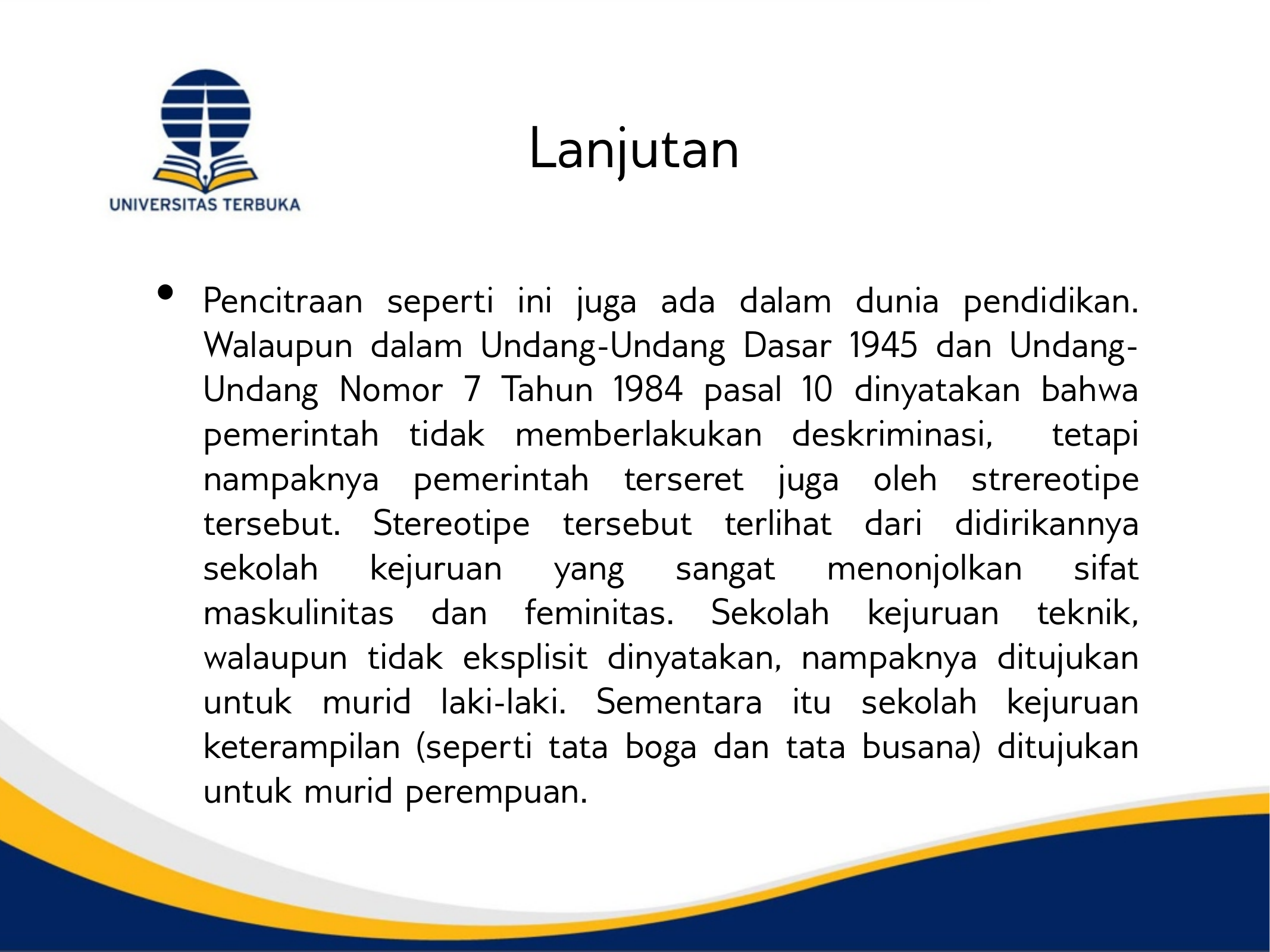

# Lanjutan
Pencitraan seperti ini juga ada dalam dunia pendidikan. Walaupun dalam Undang-Undang Dasar 1945 dan Undang-Undang Nomor 7 Tahun 1984 pasal 10 dinyatakan bahwa pemerintah tidak memberlakukan deskriminasi,  tetapi nampaknya pemerintah terseret juga oleh strereotipe tersebut. Stereotipe tersebut terlihat dari didirikannya sekolah kejuruan yang sangat menonjolkan sifat maskulinitas dan feminitas. Sekolah kejuruan teknik, walaupun tidak eksplisit dinyatakan, nampaknya ditujukan untuk murid laki-laki. Sementara itu sekolah kejuruan keterampilan (seperti tata boga dan tata busana) ditujukan untuk murid perempuan.